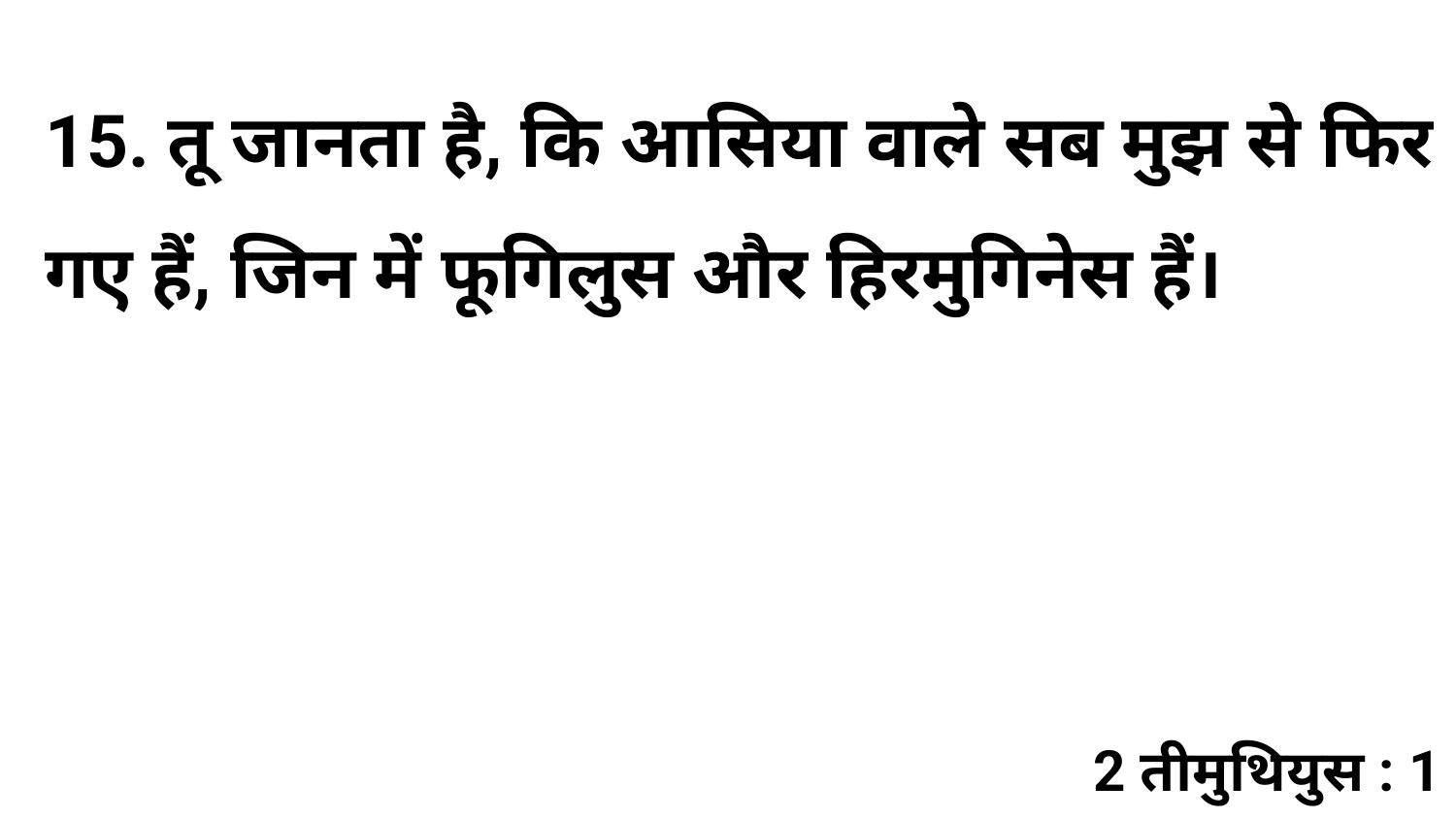

15. तू जानता है, कि आसिया वाले सब मुझ से फिर गए हैं, जिन में फूगिलुस और हिरमुगिनेस हैं।
2 तीमुथियुस : 1